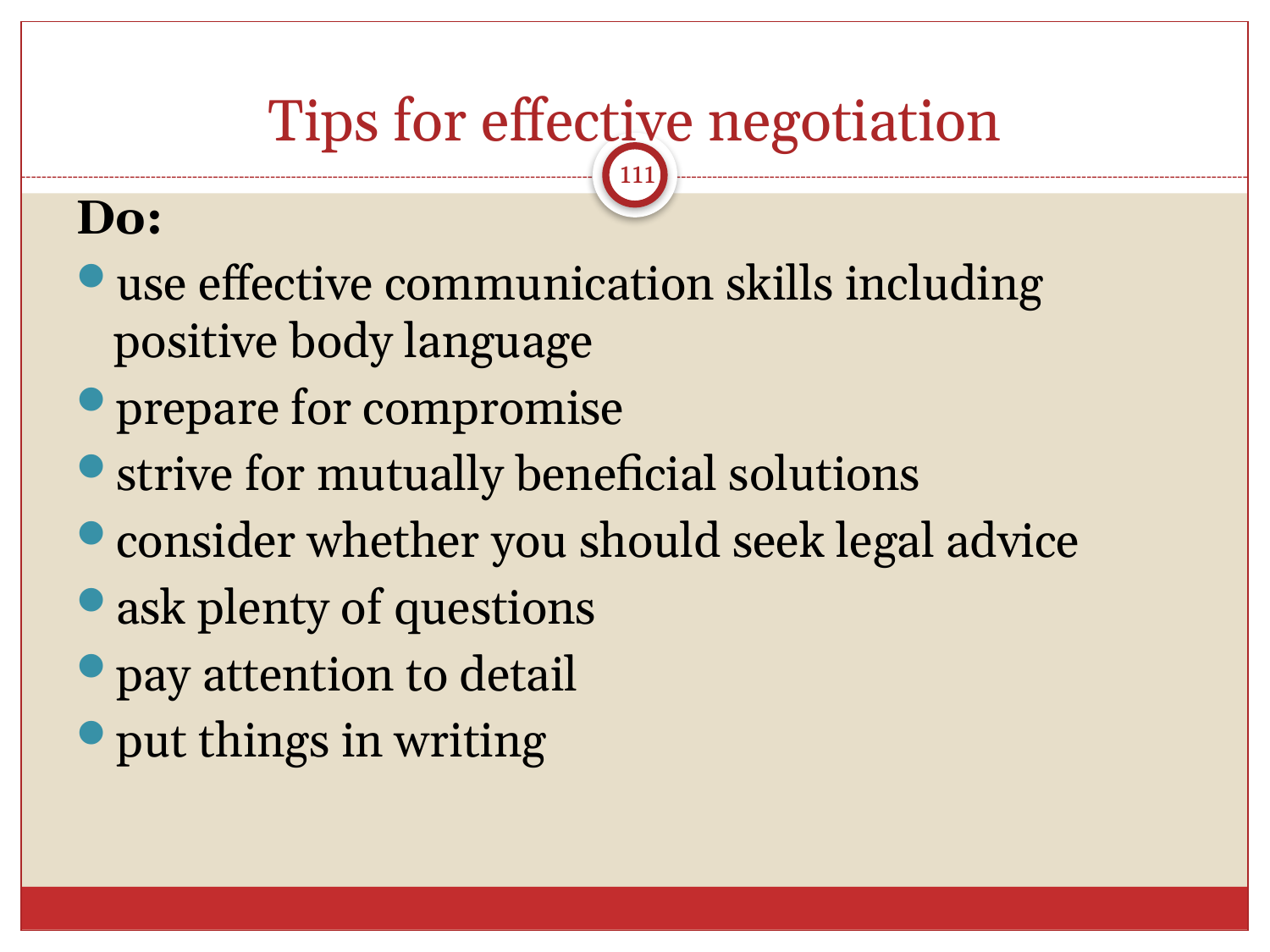

# Tips for effective negotiation
111
Do:
use effective communication skills including positive body language
prepare for compromise
strive for mutually beneficial solutions
consider whether you should seek legal advice
ask plenty of questions
pay attention to detail
put things in writing